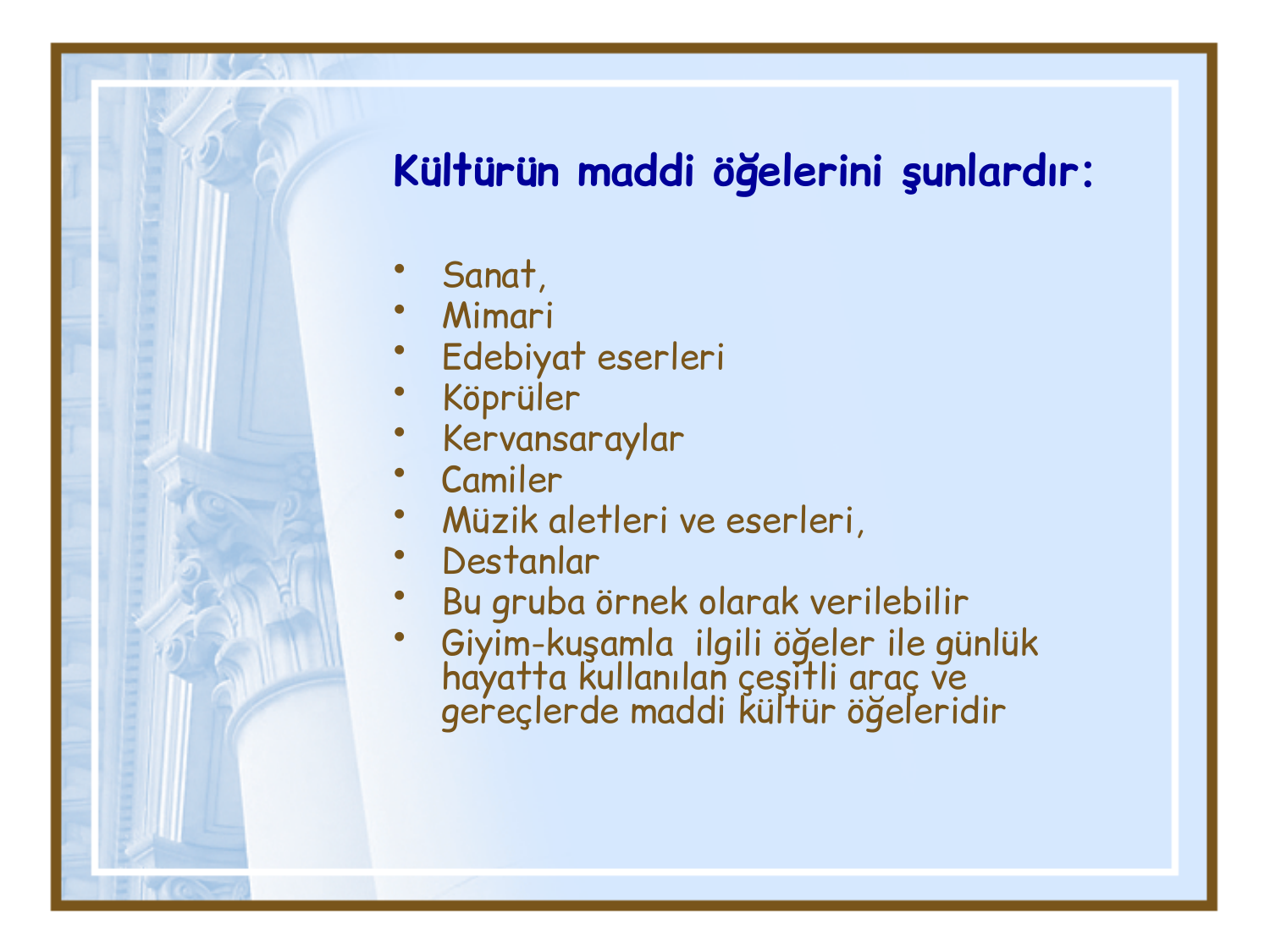

# Kültürün maddi öğelerini şunlardır:
Sanat,
Mimari
Edebiyat eserleri
Köprüler
Kervansaraylar
Camiler
Müzik aletleri ve eserleri,
Destanlar
Bu gruba örnek olarak verilebilir
Giyim-kuşamla  ilgili öğeler ile günlük hayatta kullanılan çeşitli araç ve gereçlerde maddi kültür öğeleridir